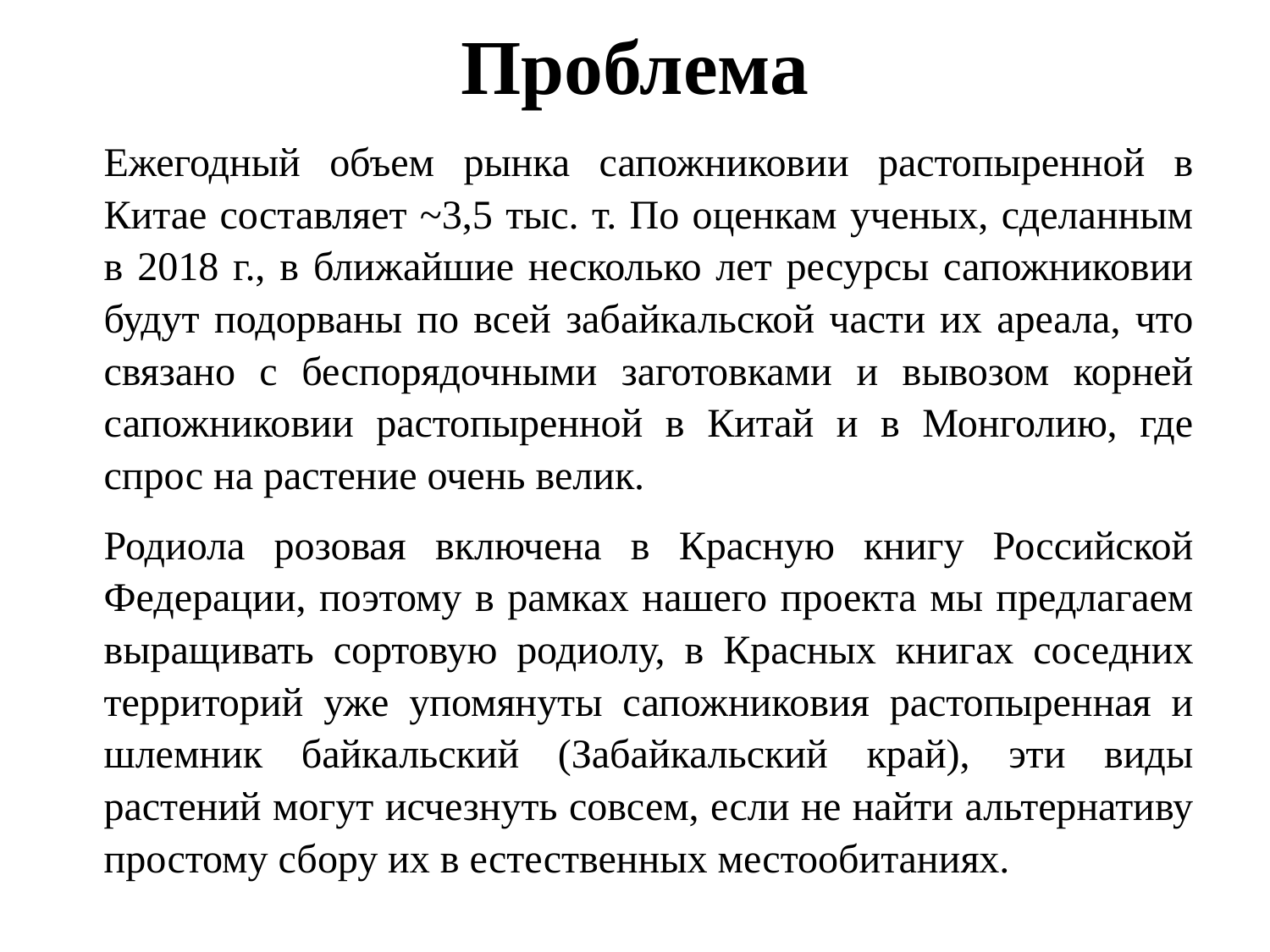

# Проблема
Ежегодный объем рынка сапожниковии растопыренной в Китае составляет ~3,5 тыс. т. По оценкам ученых, сделанным в 2018 г., в ближайшие несколько лет ресурсы сапожниковии будут подорваны по всей забайкальской части их ареала, что связано с беспорядочными заготовками и вывозом корней сапожниковии растопыренной в Китай и в Монголию, где спрос на растение очень велик.
Родиола розовая включена в Красную книгу Российской Федерации, поэтому в рамках нашего проекта мы предлагаем выращивать сортовую родиолу, в Красных книгах соседних территорий уже упомянуты сапожниковия растопыренная и шлемник байкальский (Забайкальский край), эти виды растений могут исчезнуть совсем, если не найти альтернативу простому сбору их в естественных местообитаниях.